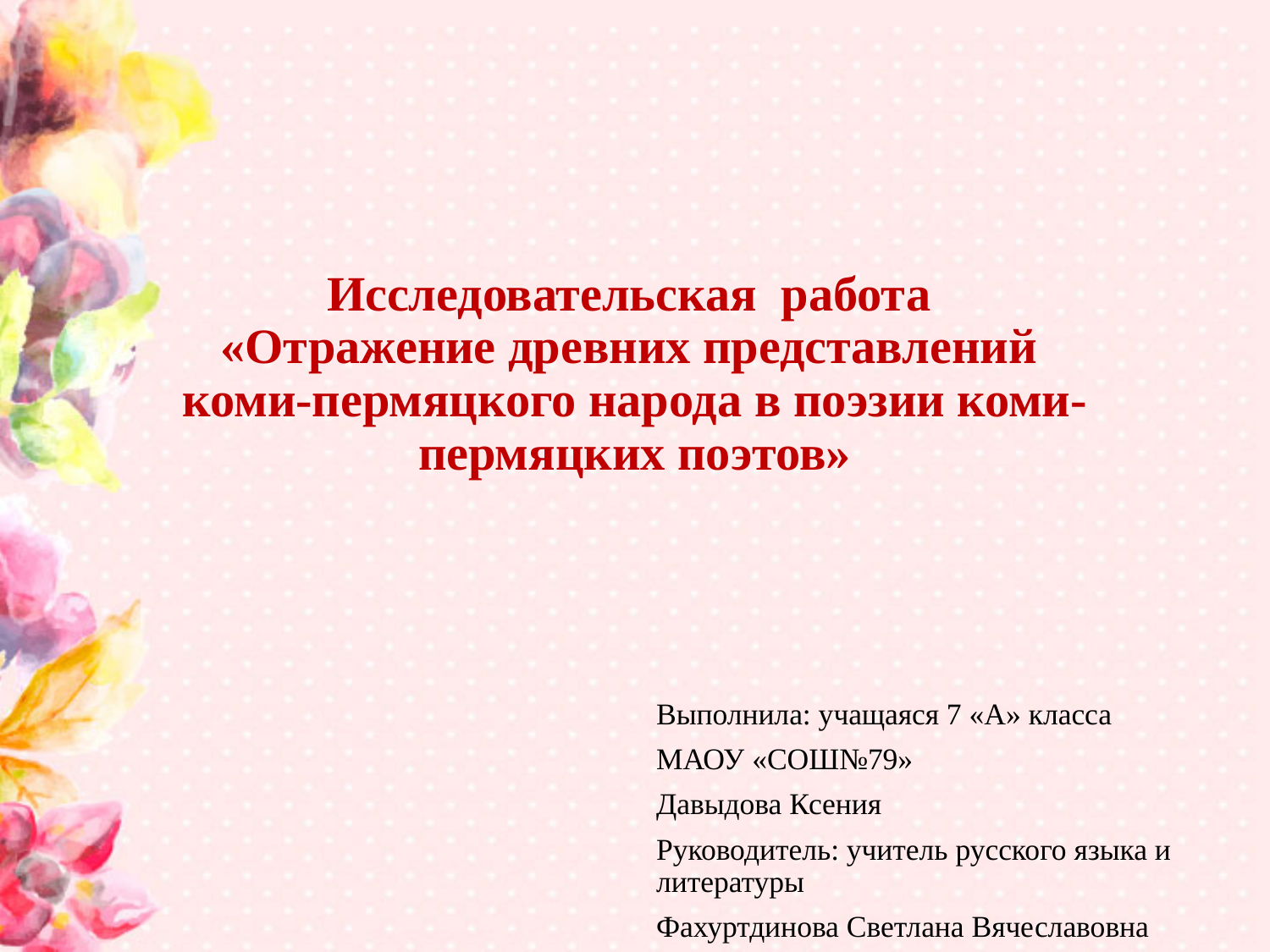

# Исследовательская  работа «Отражение древних представлений  коми-пермяцкого народа в поэзии коми-пермяцких поэтов»
Выполнила: учащаяся 7 «А» класса
МАОУ «СОШ№79»
Давыдова Ксения
Руководитель: учитель русского языка и литературы
Фахуртдинова Светлана Вячеславовна